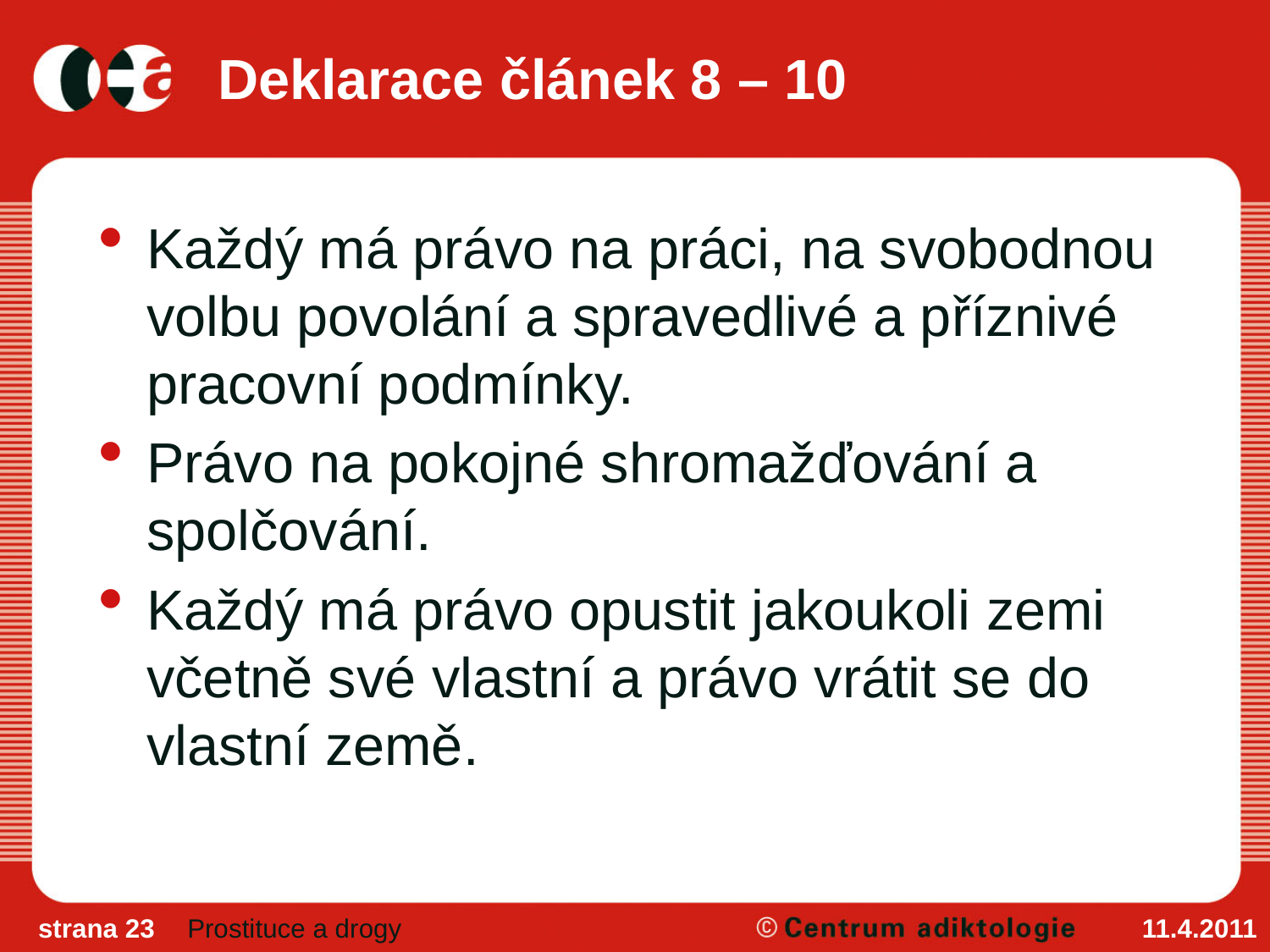

# Deklarace článek 8 – 10
Každý má právo na práci, na svobodnou volbu povolání a spravedlivé a příznivé pracovní podmínky.
Právo na pokojné shromažďování a spolčování.
Každý má právo opustit jakoukoli zemi včetně své vlastní a právo vrátit se do vlastní země.
strana 23
Prostituce a drogy
11.4.2011